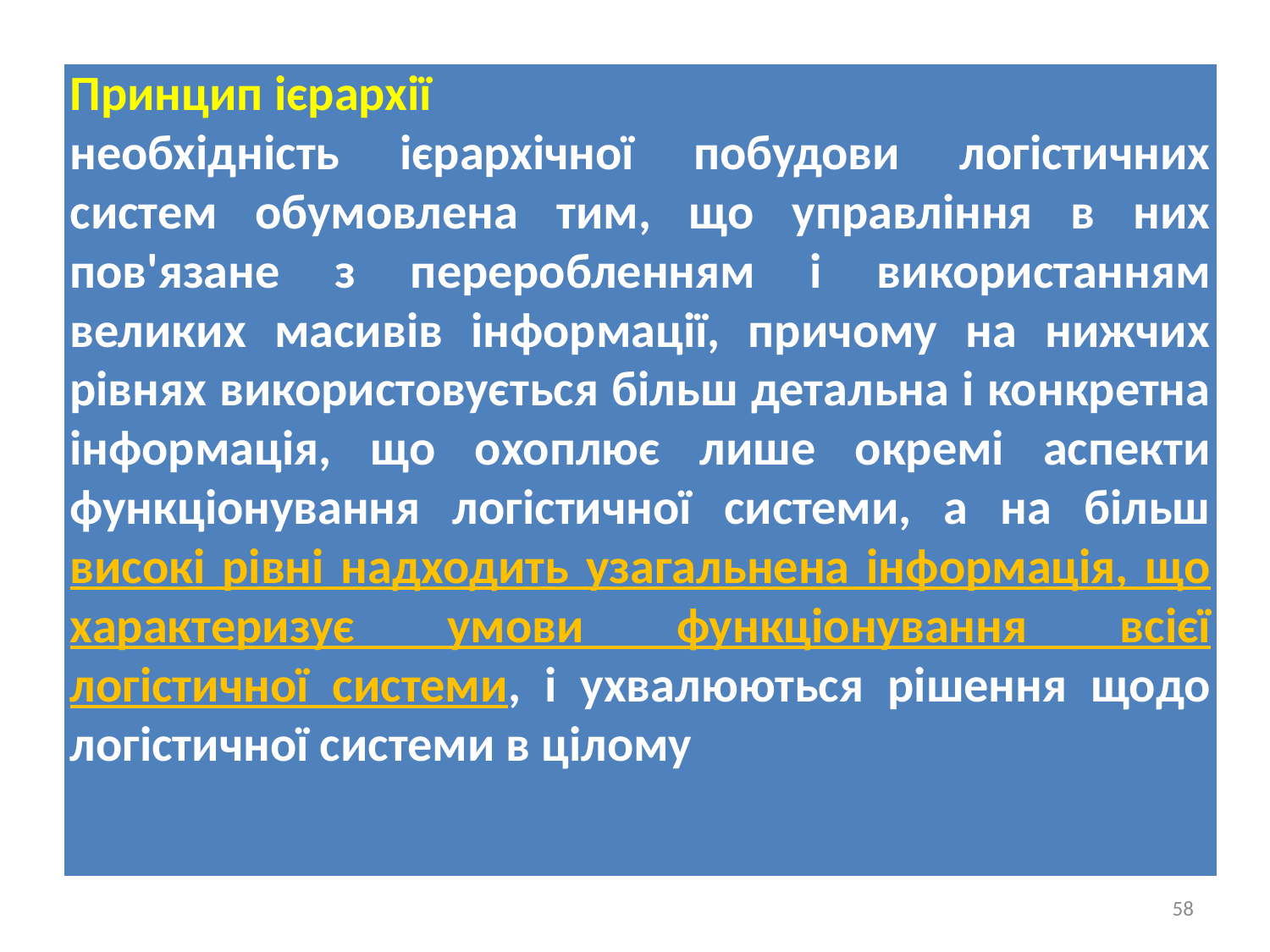

| Принцип ієрархії необхідність ієрархічної побудови логістичних систем обумовлена тим, що управління в них пов'язане з переробленням і використанням великих масивів інформації, причому на нижчих рівнях використовується більш детальна і конкретна інформація, що охоплює лише окремі аспекти функціонування логістичної системи, а на більш високі рівні надходить узагальнена інформація, що характеризує умови функціонування всієї логістичної системи, і ухвалюються рішення щодо логістичної системи в цілому |
| --- |
58